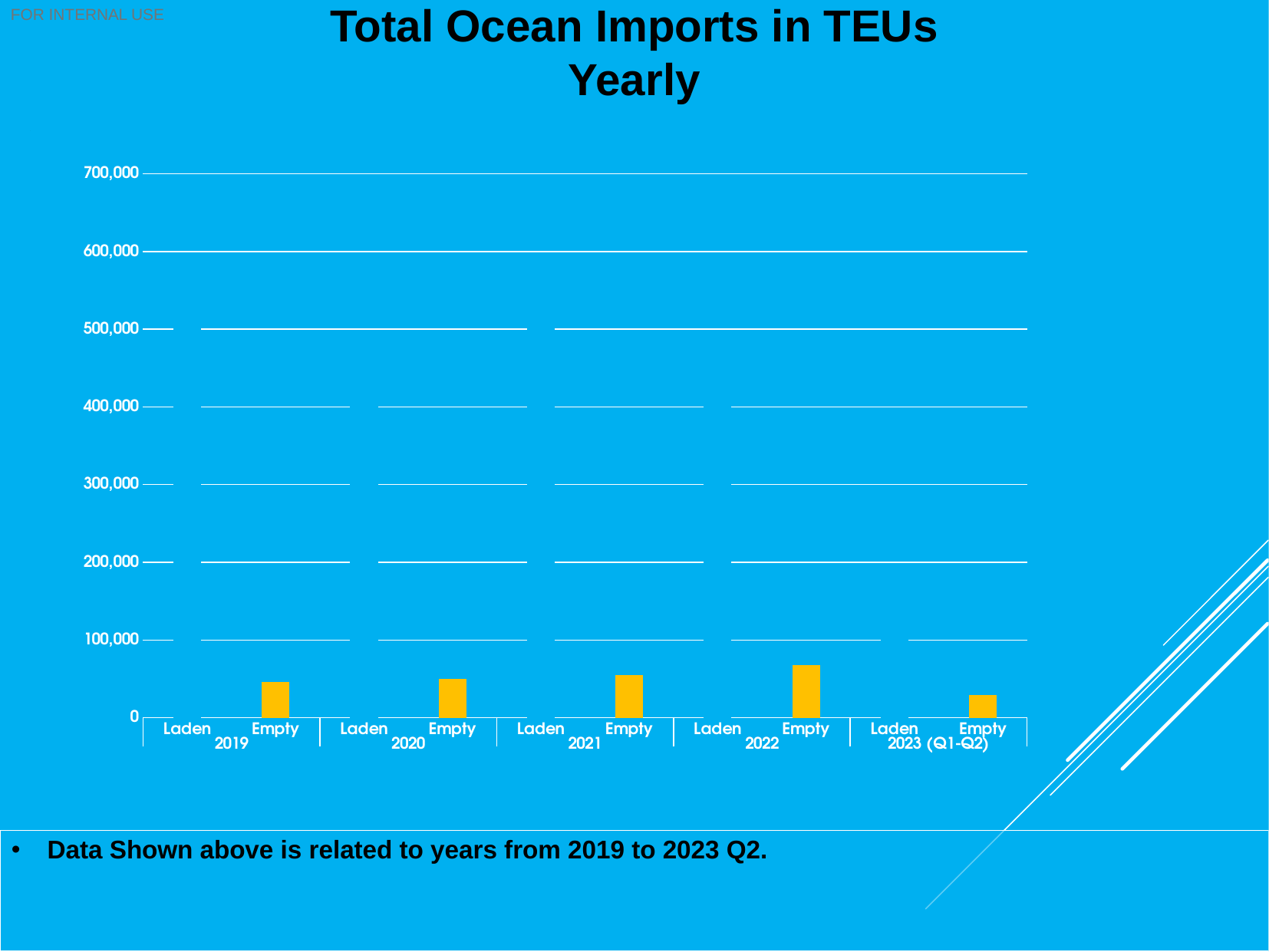

# Total Ocean Imports in TEUs Yearly

### Chart: Annual Discharge Container Throughputs (TEU's)

| Category |
|---|

### Chart

| Category | Total |
|---|---|
| Laden | 594904.0 |
| Empty | 46306.0 |
| Laden | 494020.0 |
| Empty | 49561.0 |
| Laden | 547211.0 |
| Empty | 55224.0 |
| Laden | 441042.0 |
| Empty | 67278.0 |
| Laden | 195945.0 |
| Empty | 28870.0 |
Data Shown above is related to years from 2019 to 2023 Q2.